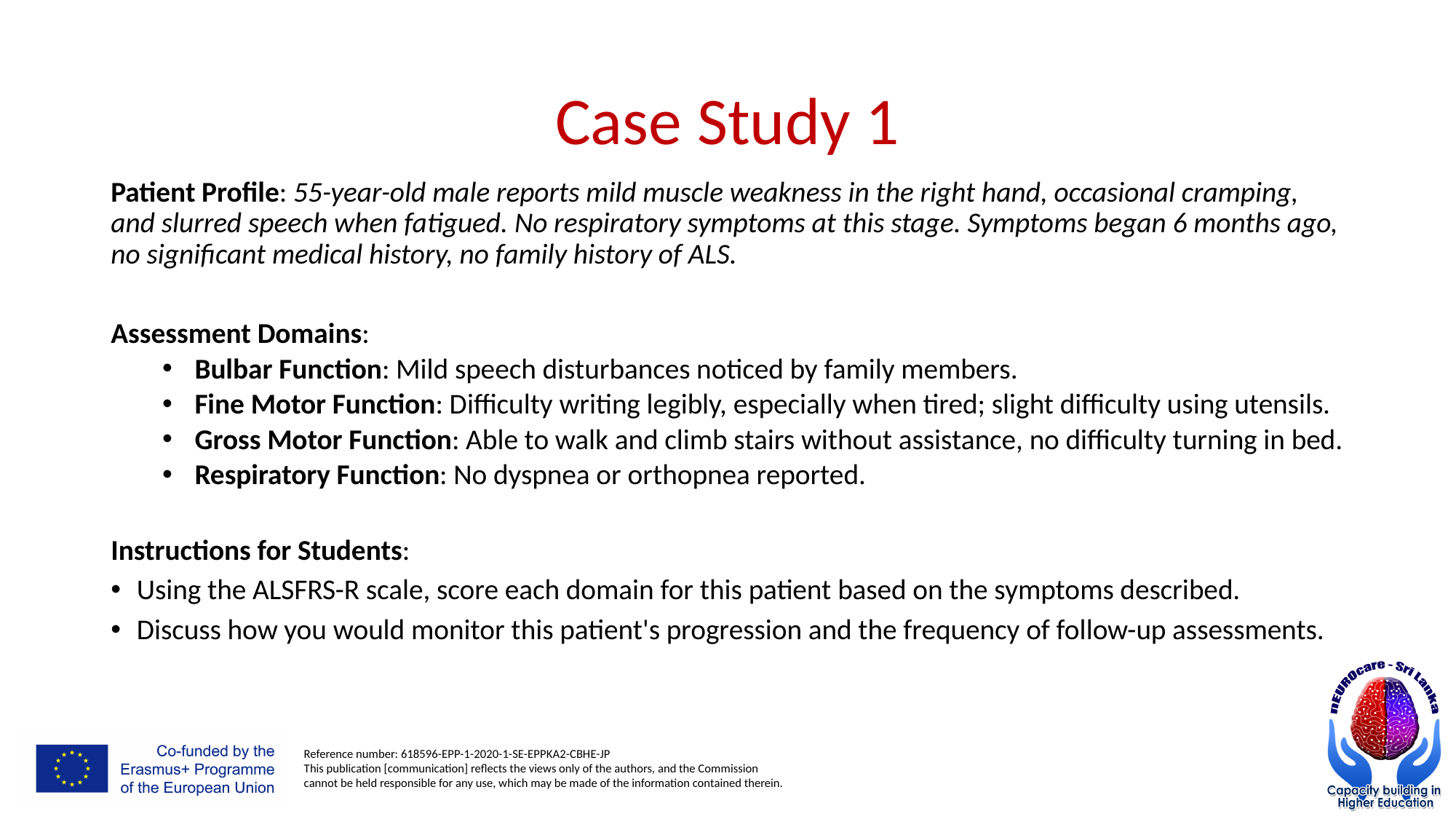

# Case Study 1
Patient Profile: 55-year-old male reports mild muscle weakness in the right hand, occasional cramping, and slurred speech when fatigued. No respiratory symptoms at this stage. Symptoms began 6 months ago, no significant medical history, no family history of ALS.

Assessment Domains:
Bulbar Function: Mild speech disturbances noticed by family members.
Fine Motor Function: Difficulty writing legibly, especially when tired; slight difficulty using utensils.
Gross Motor Function: Able to walk and climb stairs without assistance, no difficulty turning in bed.
Respiratory Function: No dyspnea or orthopnea reported.

Instructions for Students:
Using the ALSFRS-R scale, score each domain for this patient based on the symptoms described.
Discuss how you would monitor this patient's progression and the frequency of follow-up assessments.